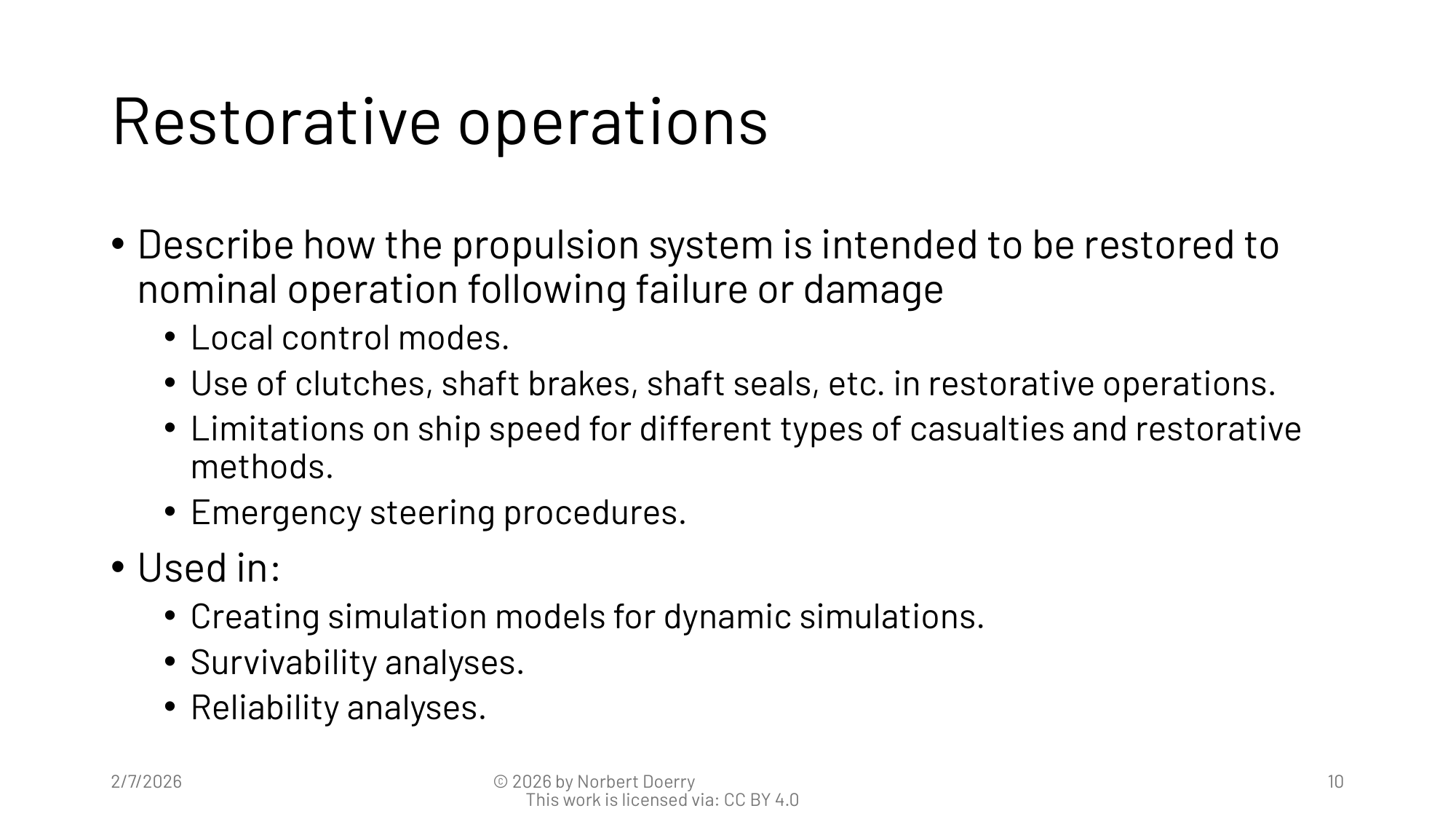

# Restorative operations
Describe how the propulsion system is intended to be restored to nominal operation following failure or damage
Local control modes.
Use of clutches, shaft brakes, shaft seals, etc. in restorative operations.
Limitations on ship speed for different types of casualties and restorative methods.
Emergency steering procedures.
Used in:
Creating simulation models for dynamic simulations.
Survivability analyses.
Reliability analyses.
2/7/2026
© 2026 by Norbert Doerry                                                                                  This work is licensed via: CC BY 4.0
10